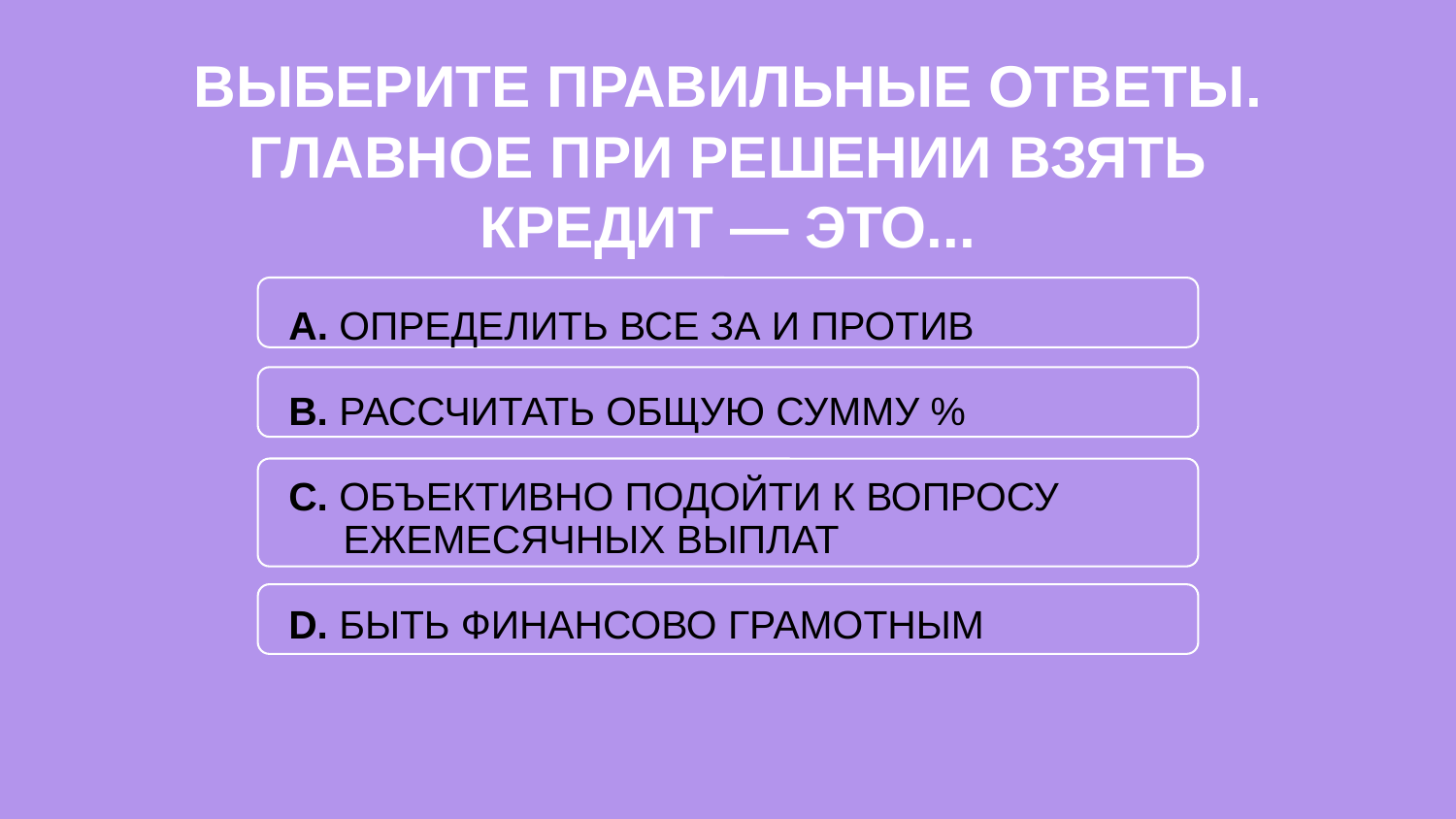

ВЫБЕРИТЕ ПРАВИЛЬНЫЕ ОТВЕТЫ. ГЛАВНОЕ ПРИ РЕШЕНИИ ВЗЯТЬ КРЕДИТ — ЭТО...

A. ОПРЕДЕЛИТЬ ВСЕ ЗА И ПРОТИВ
B. РАССЧИТАТЬ ОБЩУЮ СУММУ %
C. ОБЪЕКТИВНО ПОДОЙТИ К ВОПРОСУ
     ЕЖЕМЕСЯЧНЫХ ВЫПЛАТ
D. БЫТЬ ФИНАНСОВО ГРАМОТНЫМ

# A) ОПРЕДЕЛИТЬ ВСЕ ЗА И ПРОТИВ B) РАССЧИТАТЬ ОБЩУЮ СУММУ % C) ОБЪЕКТИВНО ПОДОЙТИ В ВОПРОСУ ЕЖЕМЕСЯЧНЫХ ВЫПЛАТ D) БЫТЬ ФИНАНСОВО ГРАМОТНЫМ